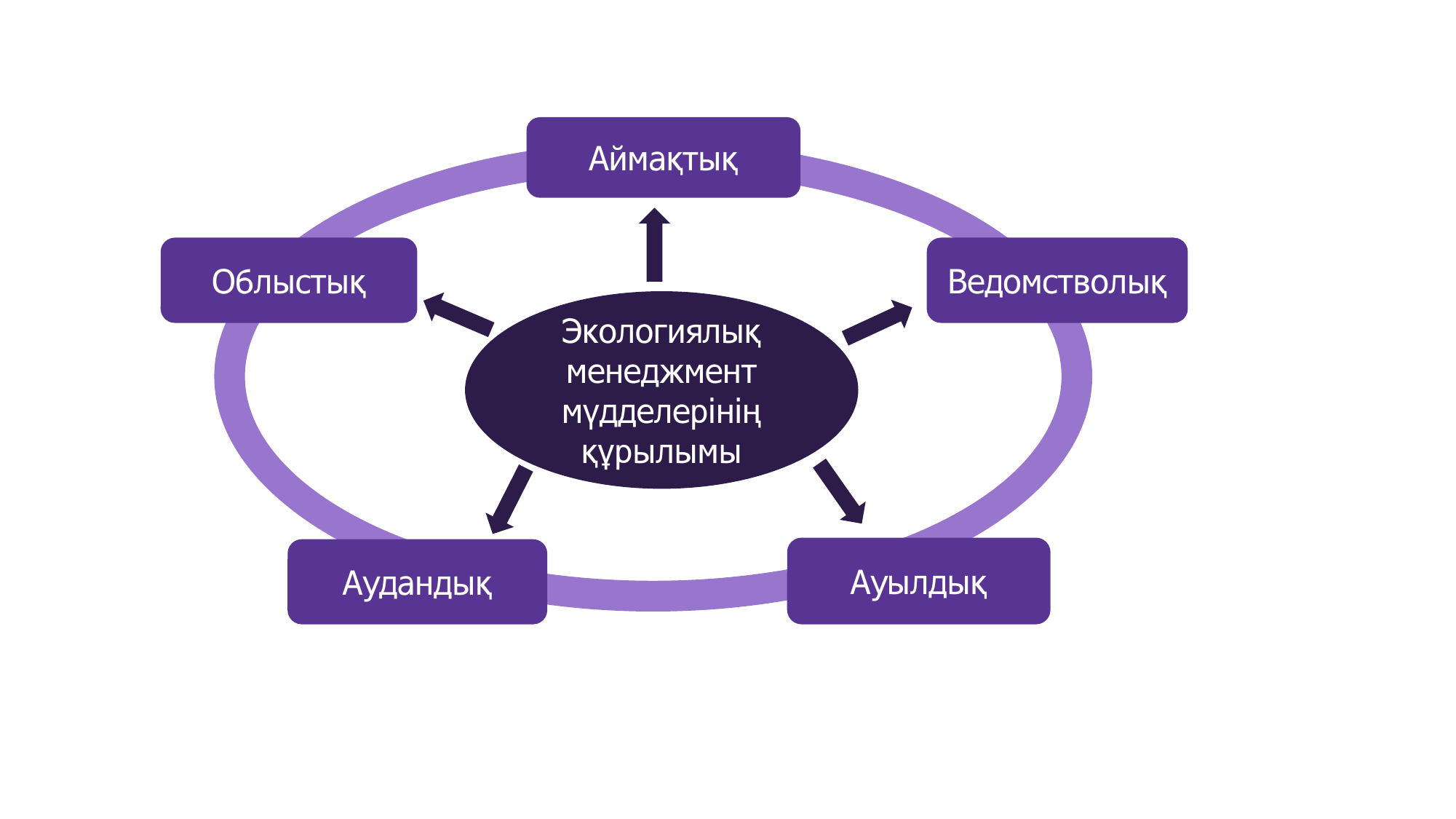

Аймақтық

Облыстық
Ведомстволық
Экологиялық менеджмент мүдделерінің құрылымы

Ауылдық
Аудандық